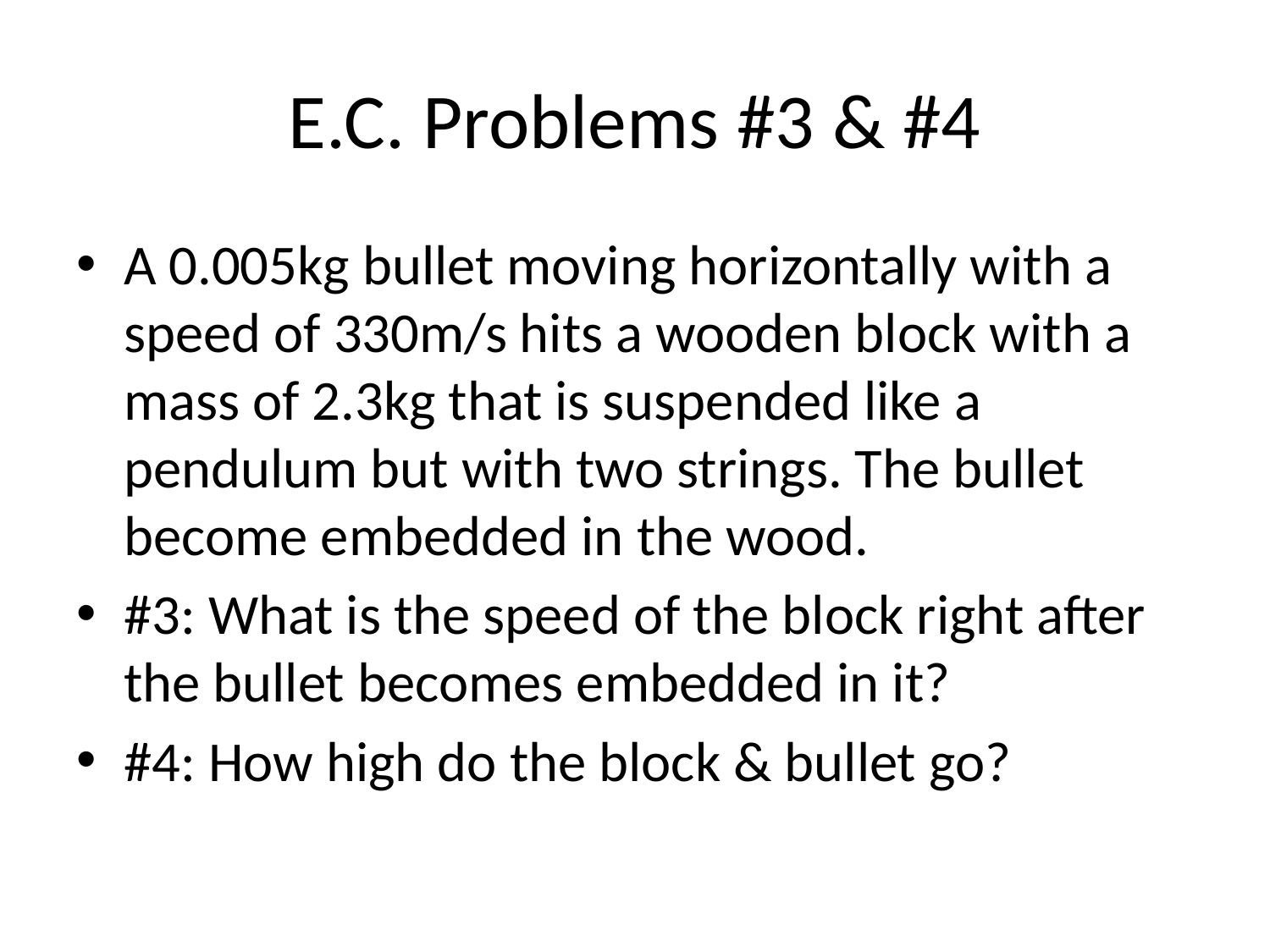

# E.C. Problems #3 & #4
A 0.005kg bullet moving horizontally with a speed of 330m/s hits a wooden block with a mass of 2.3kg that is suspended like a pendulum but with two strings. The bullet become embedded in the wood.
#3: What is the speed of the block right after the bullet becomes embedded in it?
#4: How high do the block & bullet go?